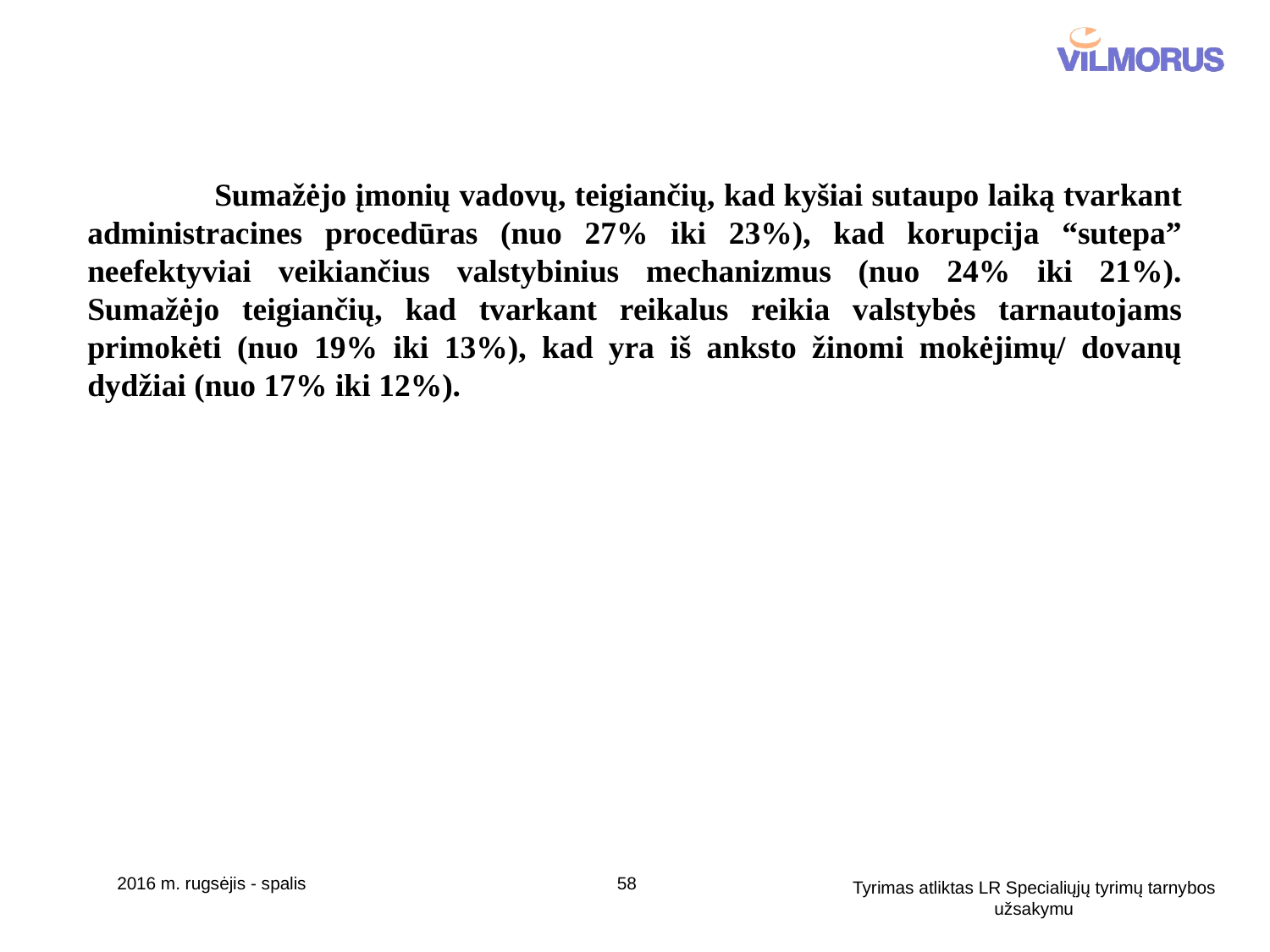

Sumažėjo įmonių vadovų, teigiančių, kad kyšiai sutaupo laiką tvarkant administracines procedūras (nuo 27% iki 23%), kad korupcija “sutepa” neefektyviai veikiančius valstybinius mechanizmus (nuo 24% iki 21%). Sumažėjo teigiančių, kad tvarkant reikalus reikia valstybės tarnautojams primokėti (nuo 19% iki 13%), kad yra iš anksto žinomi mokėjimų/ dovanų dydžiai (nuo 17% iki 12%).

2016 m. rugsėjis - spalis
58
Tyrimas atliktas LR Specialiųjų tyrimų tarnybos užsakymu